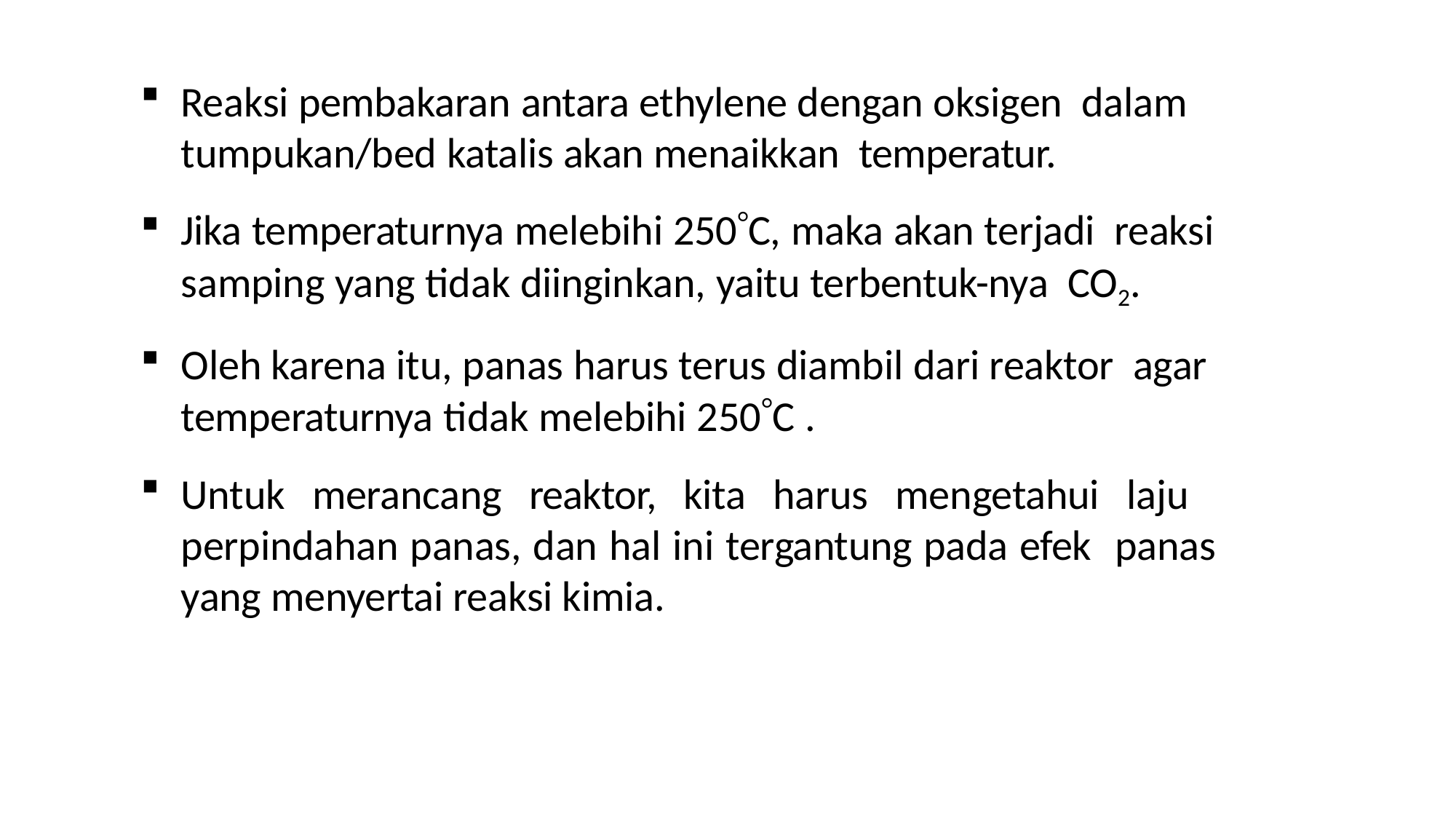

Reaksi pembakaran antara ethylene dengan oksigen  dalam tumpukan/bed katalis akan menaikkan  temperatur.
Jika temperaturnya melebihi 250°C, maka akan terjadi  reaksi samping yang tidak diinginkan, yaitu terbentuk-nya  CO2.
Oleh karena itu, panas harus terus diambil dari reaktor  agar temperaturnya tidak melebihi 250°C .
Untuk merancang reaktor, kita harus mengetahui laju  perpindahan panas, dan hal ini tergantung pada efek  panas yang menyertai reaksi kimia.